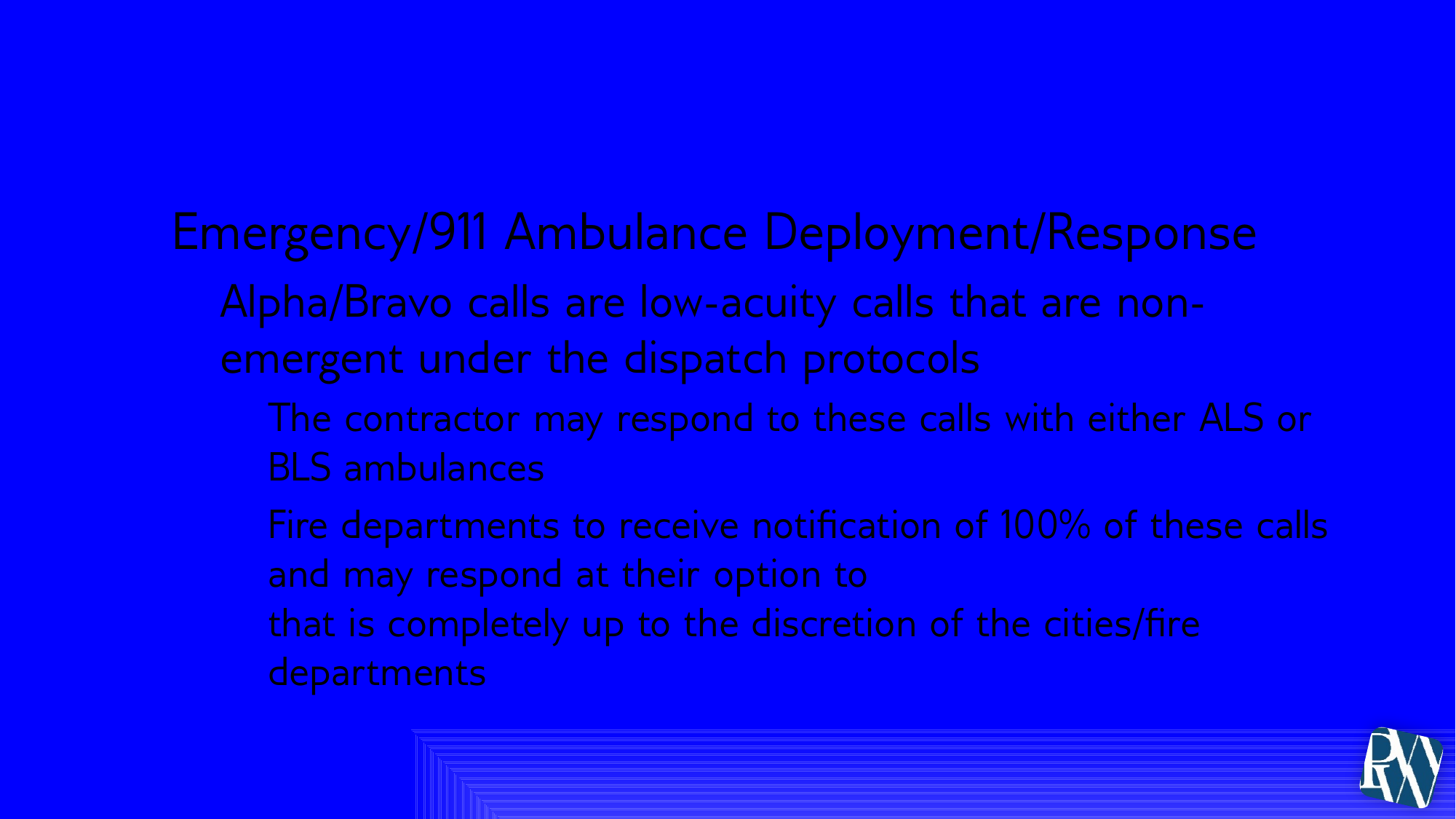

# V. Competitive Proposal Criteria
Emergency/911 Ambulance Deployment/Response
Alpha/Bravo calls are low-acuity calls that are non-emergent under the dispatch protocols
The contractor may respond to these calls with either ALS or BLS ambulances
Fire departments to receive notification of 100% of these calls and may respond at their option to any and every call they wish; that is completely up to the discretion of the cities/fire departments